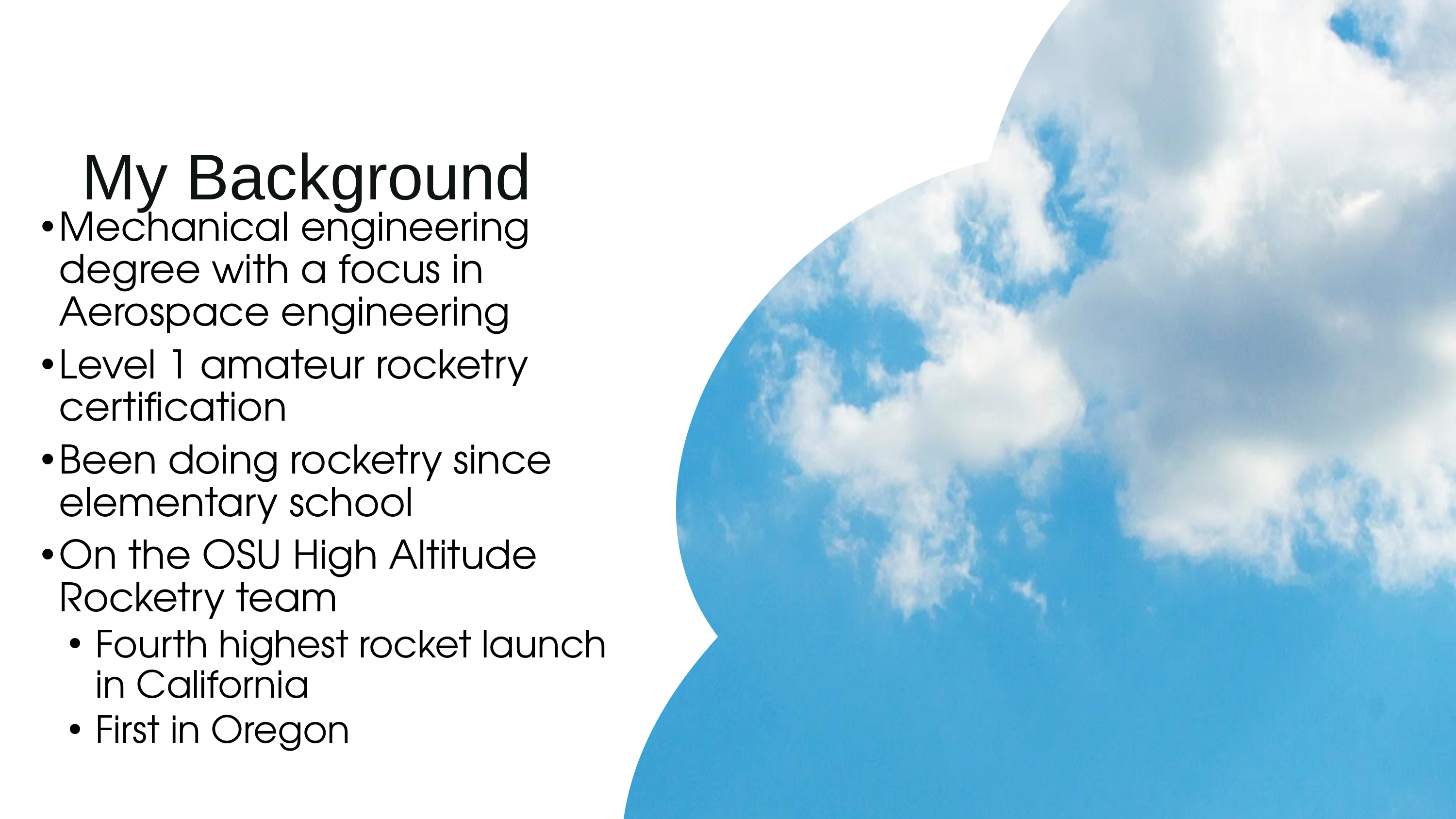

My Background
Mechanical engineering degree with a focus in Aerospace engineering
Level 1 amateur rocketry certification
Been doing rocketry since elementary school
On the OSU High Altitude Rocketry team
Fourth highest rocket launch in California
First in Oregon